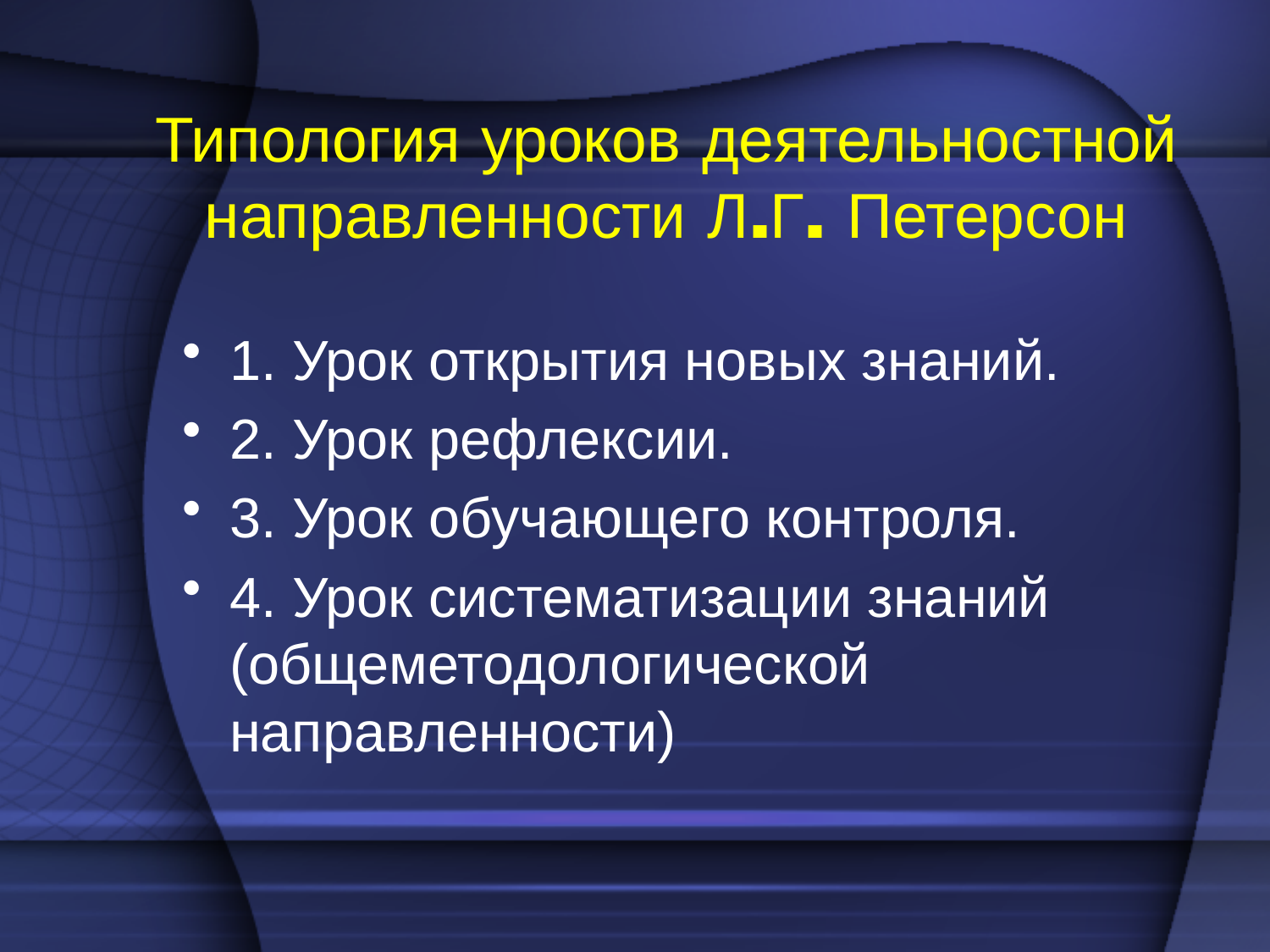

# Типология уроков деятельностной направленности Л.Г. Петерсон
1. Урок открытия новых знаний.
2. Урок рефлексии.
3. Урок обучающего контроля.
4. Урок систематизации знаний (общеметодологической направленности)